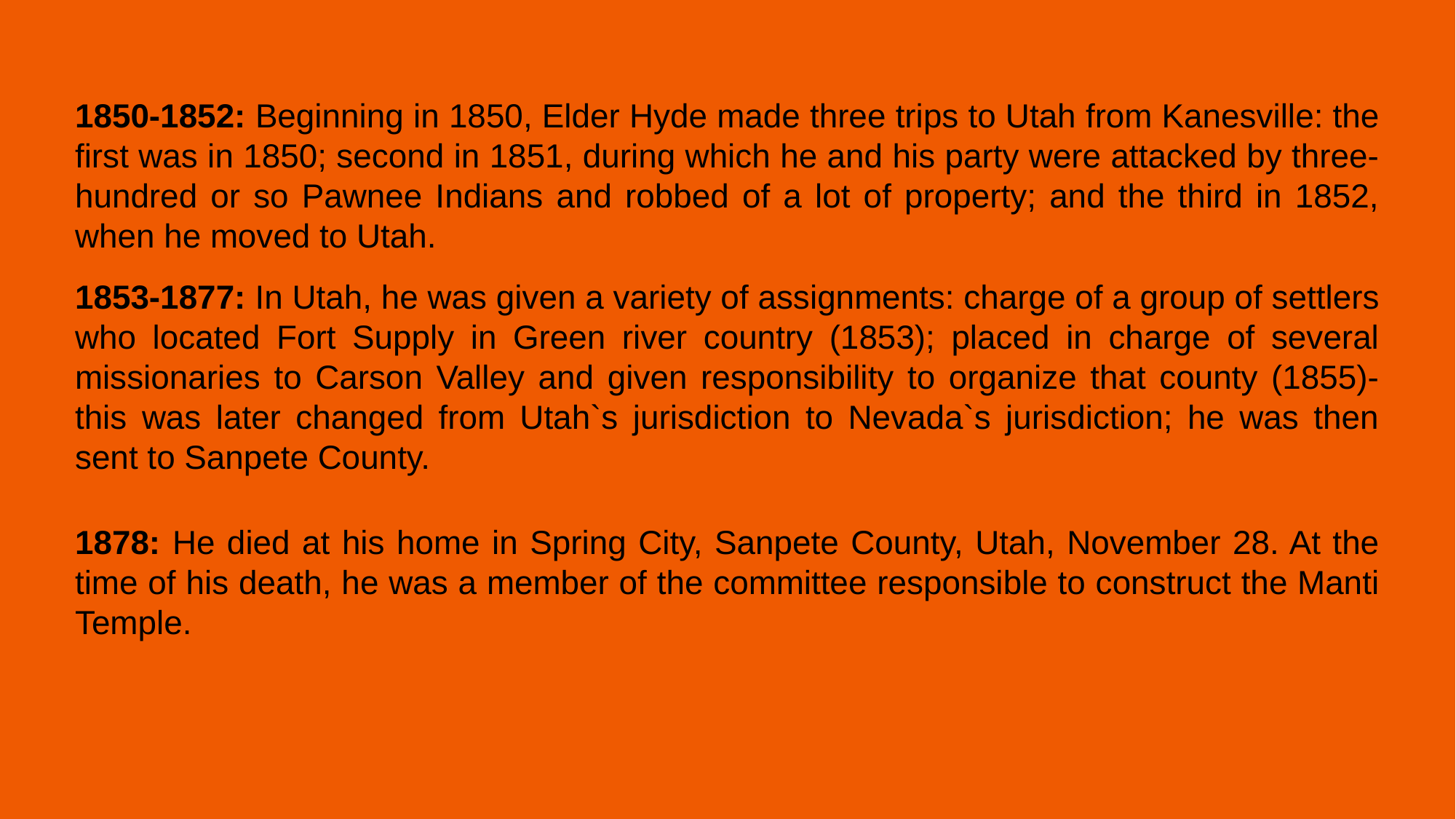

1850-1852: Beginning in 1850, Elder Hyde made three trips to Utah from Kanesville: the first was in 1850; second in 1851, during which he and his party were attacked by three-hundred or so Pawnee Indians and robbed of a lot of property; and the third in 1852, when he moved to Utah.
1853-1877: In Utah, he was given a variety of assignments: charge of a group of settlers who located Fort Supply in Green river country (1853); placed in charge of several missionaries to Carson Valley and given responsibility to organize that county (1855)-this was later changed from Utah`s jurisdiction to Nevada`s jurisdiction; he was then sent to Sanpete County.
1878: He died at his home in Spring City, Sanpete County, Utah, November 28. At the time of his death, he was a member of the committee responsible to construct the Manti Temple.